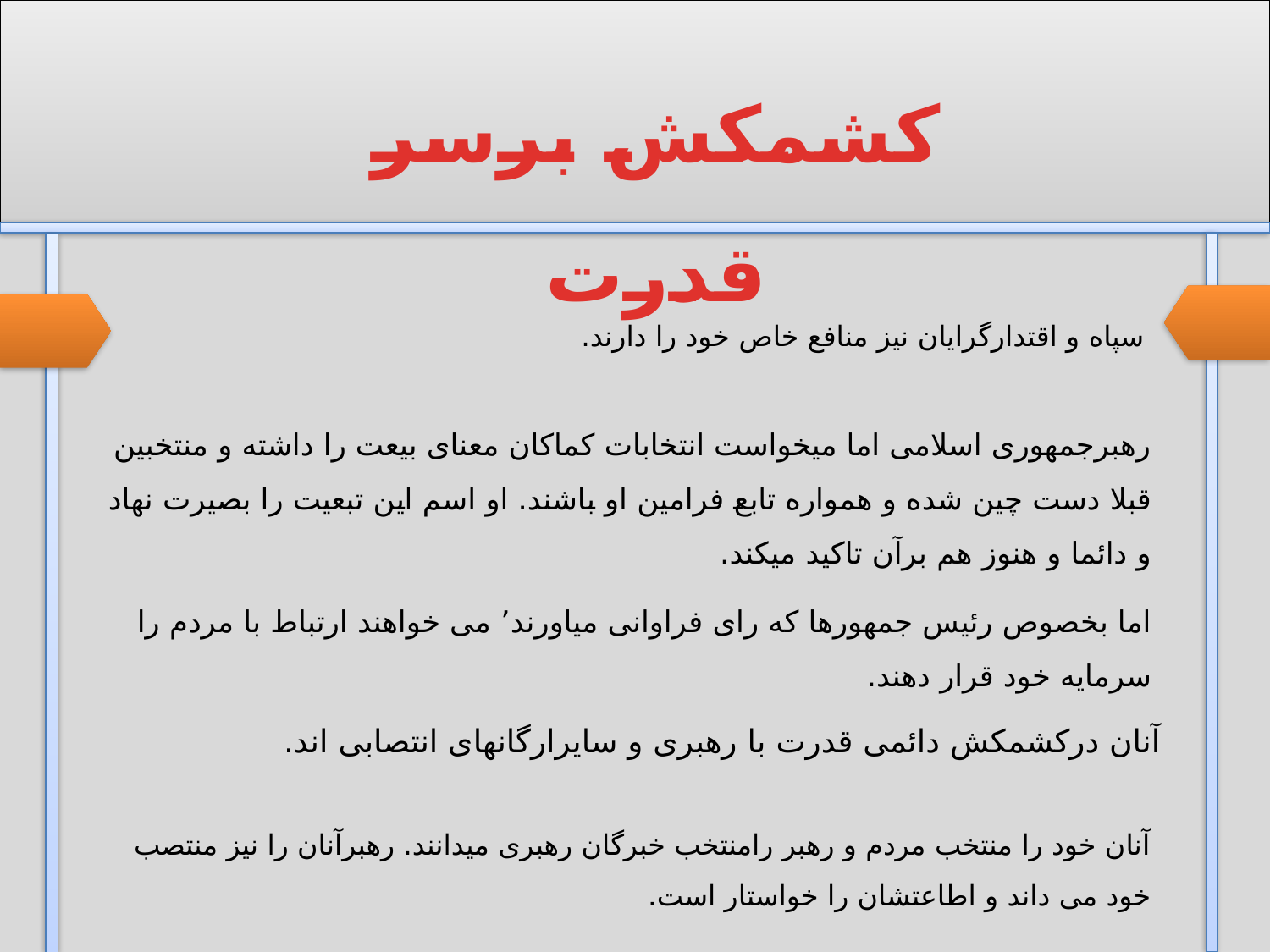

کشمکش برسر قدرت

سپاه و اقتدارگرایان نیز منافع خاص خود را دارند.
رهبرجمهوری اسلامی اما میخواست انتخابات کماکان معنای بیعت را داشته و منتخبین قبلا دست چین شده و همواره تابع فرامین او باشند. او اسم این تبعیت را بصیرت نهاد و دائما و هنوز هم برآن تاکید میکند.
اما بخصوص رئیس جمهورها که رای فراوانی میاورند٬ می خواهند ارتباط با مردم را سرمایه خود قرار دهند.
آنان درکشمکش دائمی قدرت با رهبری و سایرارگانهای انتصابی اند.
آنان خود را منتخب مردم و رهبر رامنتخب خبرگان رهبری میدانند. رهبرآنان را نیز منتصب خود می داند و اطاعتشان را خواستار است.